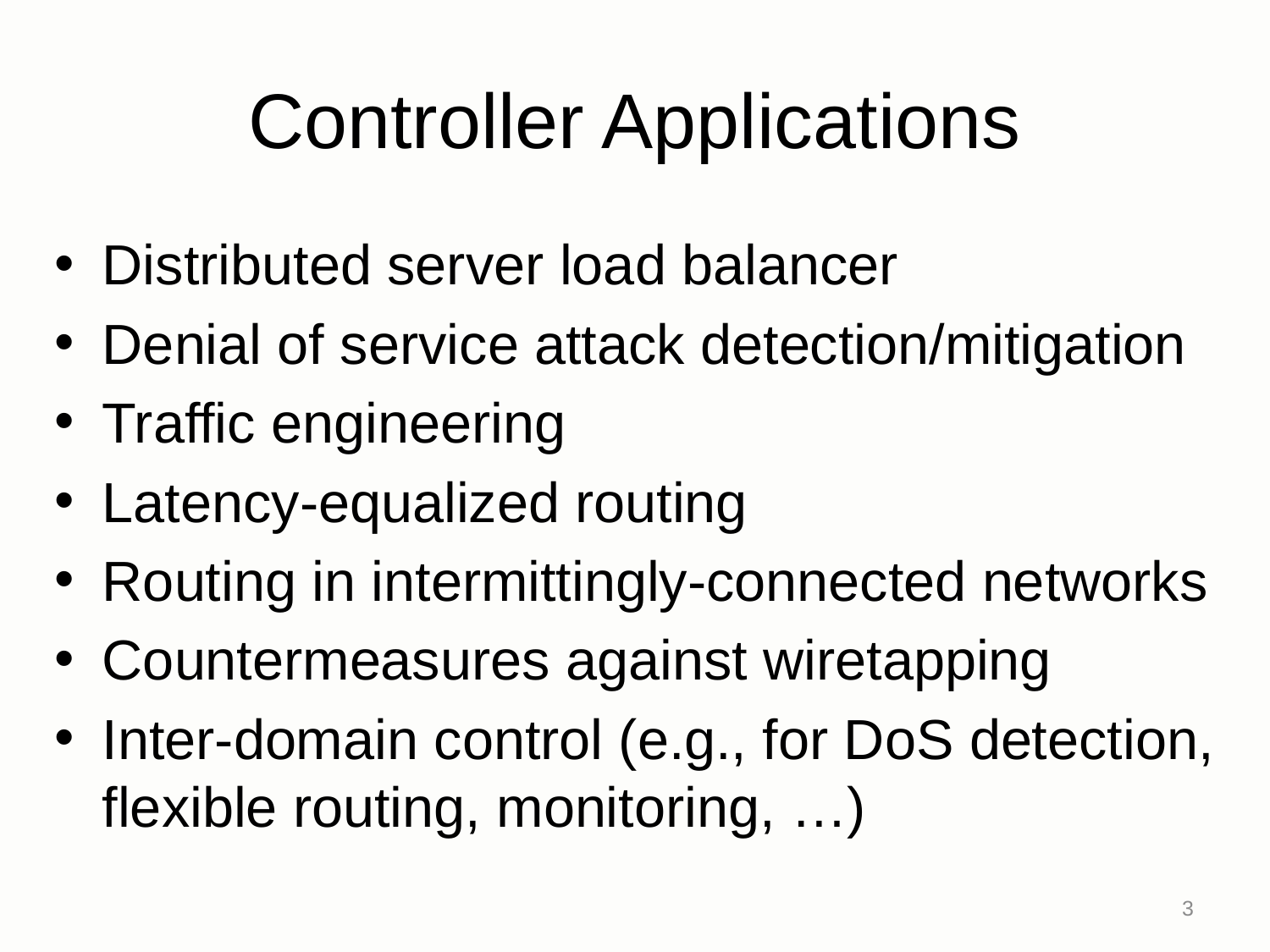

# Controller Applications
Distributed server load balancer
Denial of service attack detection/mitigation
Traffic engineering
Latency-equalized routing
Routing in intermittingly-connected networks
Countermeasures against wiretapping
Inter-domain control (e.g., for DoS detection, flexible routing, monitoring, …)
3